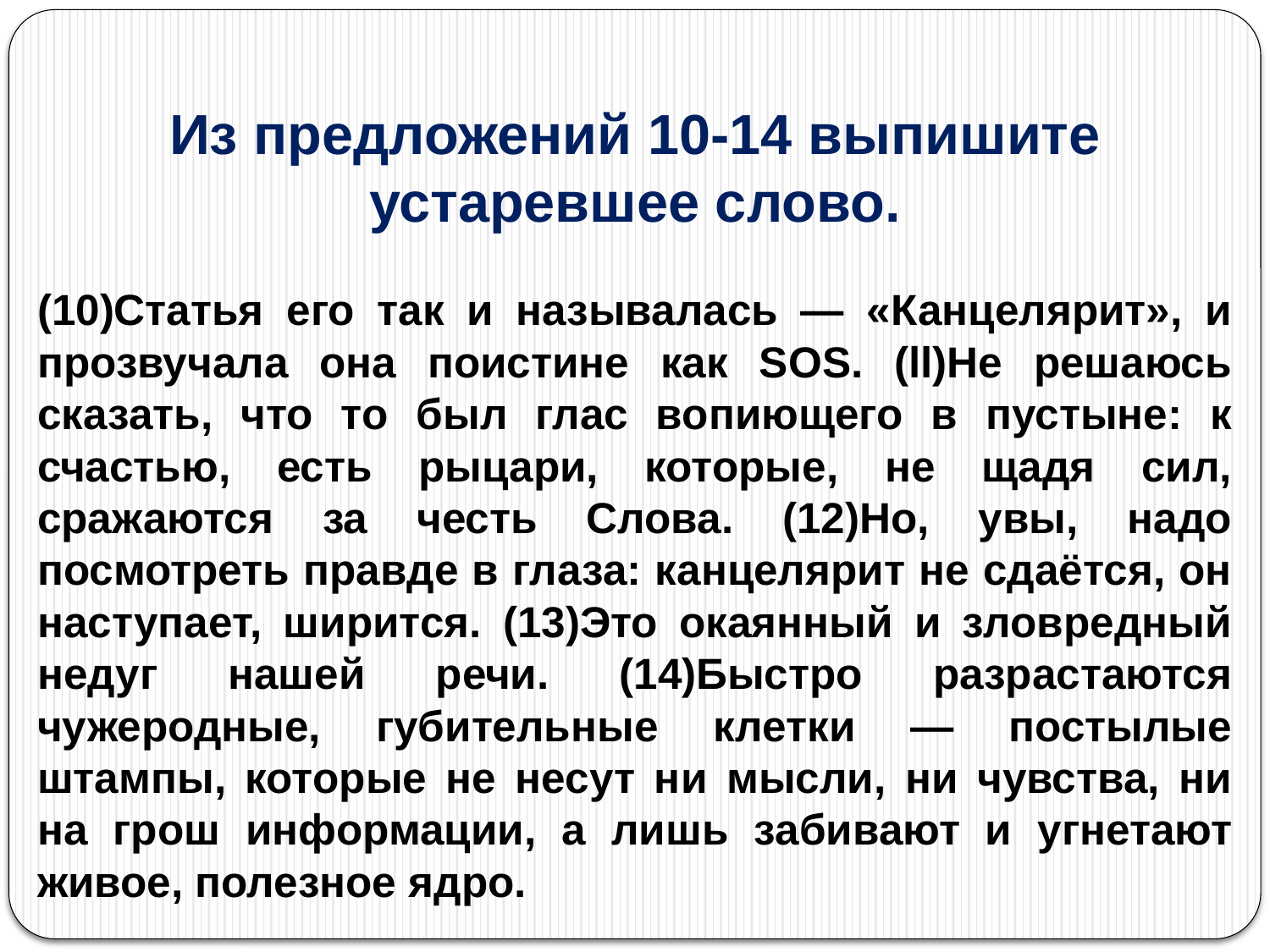

# Из предложений 10-14 выпишите устаревшее слово.
(10)Статья его так и называлась — «Канцелярит», и прозвучала она поистине как SOS. (ll)He решаюсь сказать, что то был глас вопиющего в пустыне: к счастью, есть рыцари, которые, не щадя сил, сражаются за честь Слова. (12)Но, увы, надо посмотреть правде в глаза: канцелярит не сдаётся, он наступает, ширится. (13)Это окаянный и зловредный недуг нашей речи. (14)Быстро разрастаются чужеродные, губительные клетки — постылые штампы, которые не несут ни мысли, ни чувства, ни на грош информации, а лишь забивают и угнетают живое, полезное ядро.